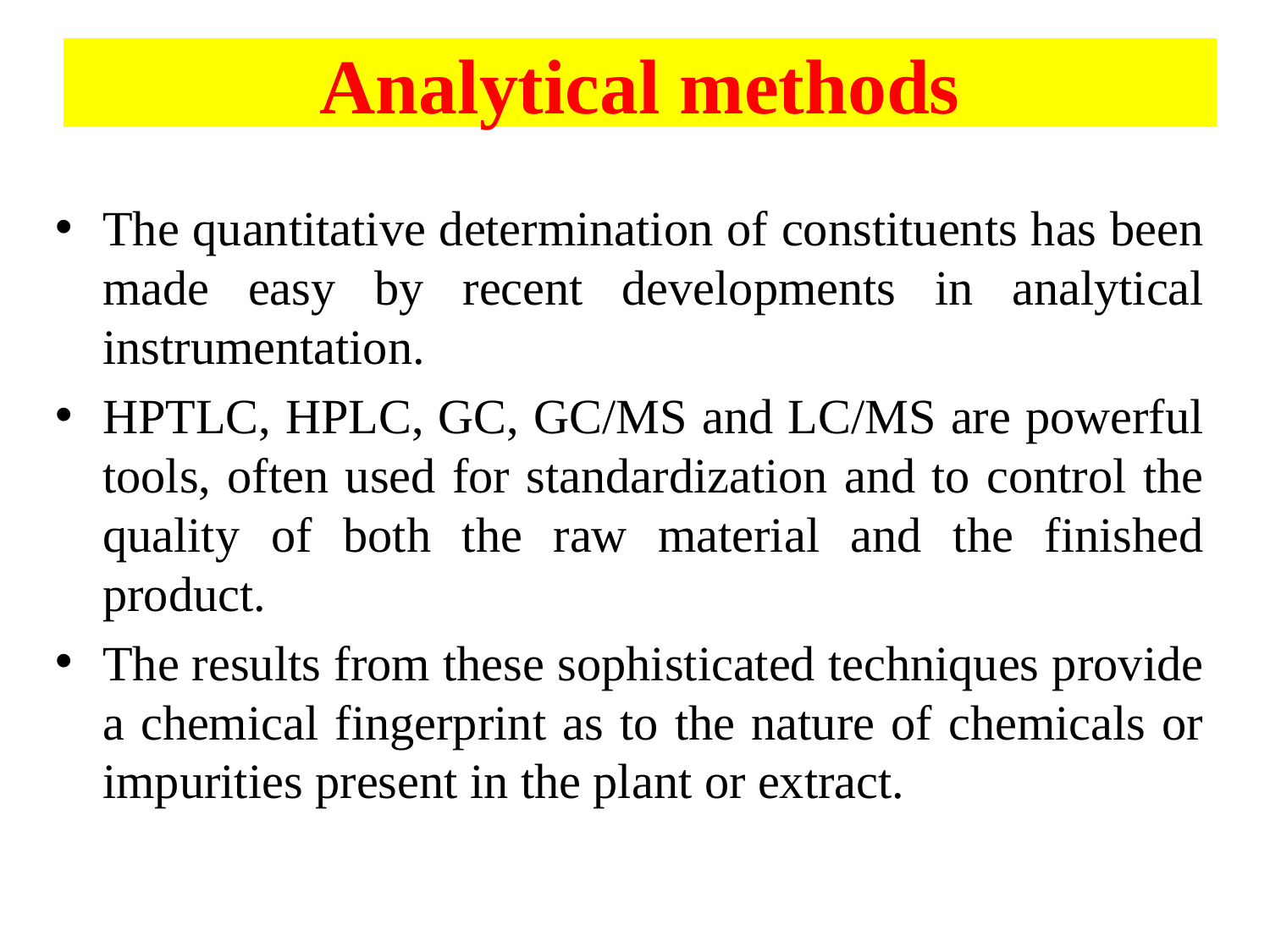

# Analytical methods
The quantitative determination of constituents has been made easy by recent developments in analytical instrumentation.
HPTLC, HPLC, GC, GC/MS and LC/MS are powerful tools, often used for standardization and to control the quality of both the raw material and the finished product.
The results from these sophisticated techniques provide a chemical fingerprint as to the nature of chemicals or impurities present in the plant or extract.